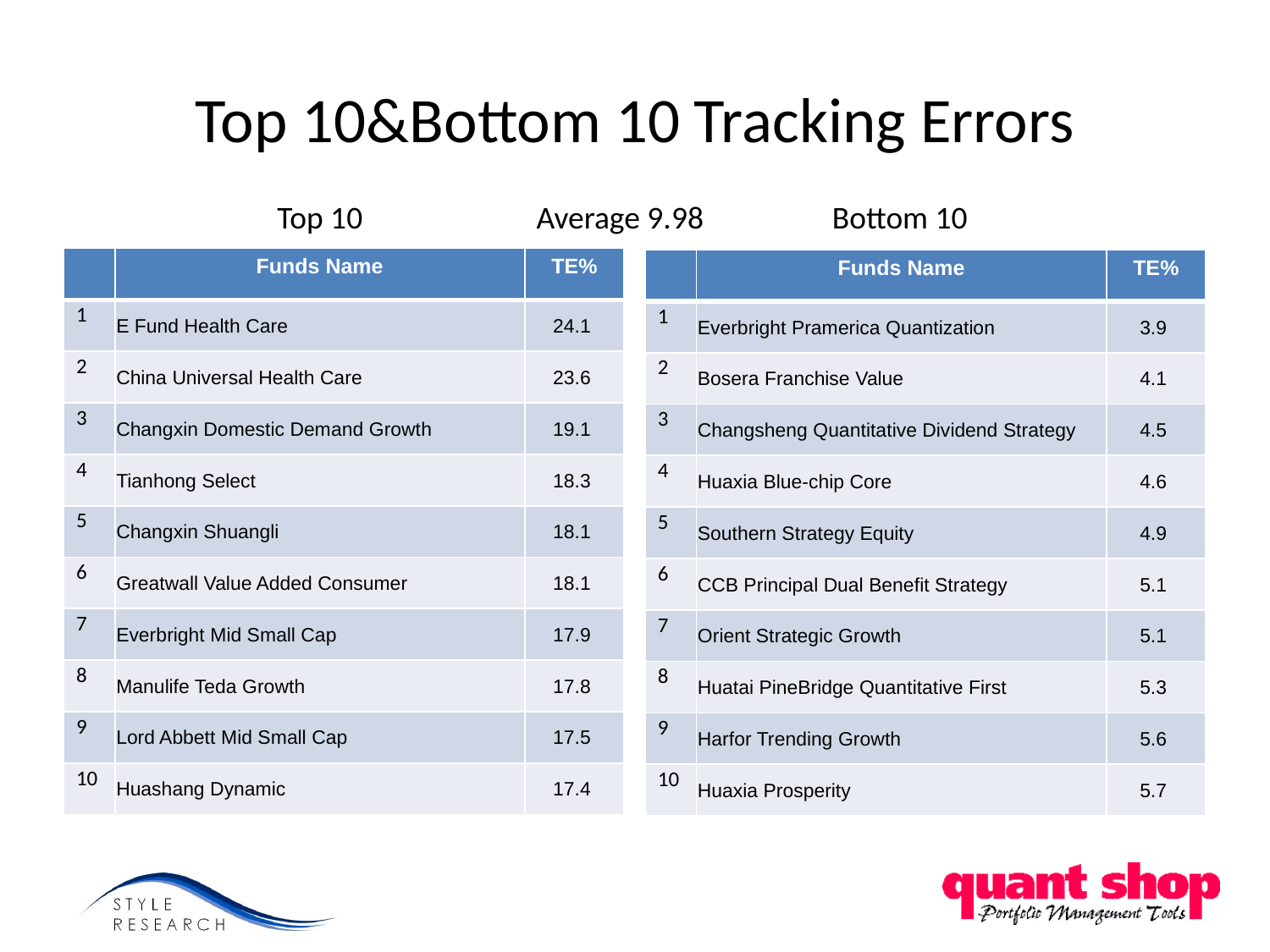

# Top 10&Bottom 10 Tracking Errors
Top 10
Average 9.98
Bottom 10
|  | Funds Name | TE% |
| --- | --- | --- |
| 1 | E Fund Health Care | 24.1 |
| 2 | China Universal Health Care | 23.6 |
| 3 | Changxin Domestic Demand Growth | 19.1 |
| 4 | Tianhong Select | 18.3 |
| 5 | Changxin Shuangli | 18.1 |
| 6 | Greatwall Value Added Consumer | 18.1 |
| 7 | Everbright Mid Small Cap | 17.9 |
| 8 | Manulife Teda Growth | 17.8 |
| 9 | Lord Abbett Mid Small Cap | 17.5 |
| 10 | Huashang Dynamic | 17.4 |
|  | Funds Name | TE% |
| --- | --- | --- |
| 1 | Everbright Pramerica Quantization | 3.9 |
| 2 | Bosera Franchise Value | 4.1 |
| 3 | Changsheng Quantitative Dividend Strategy | 4.5 |
| 4 | Huaxia Blue-chip Core | 4.6 |
| 5 | Southern Strategy Equity | 4.9 |
| 6 | CCB Principal Dual Benefit Strategy | 5.1 |
| 7 | Orient Strategic Growth | 5.1 |
| 8 | Huatai PineBridge Quantitative First | 5.3 |
| 9 | Harfor Trending Growth | 5.6 |
| 10 | Huaxia Prosperity | 5.7 |